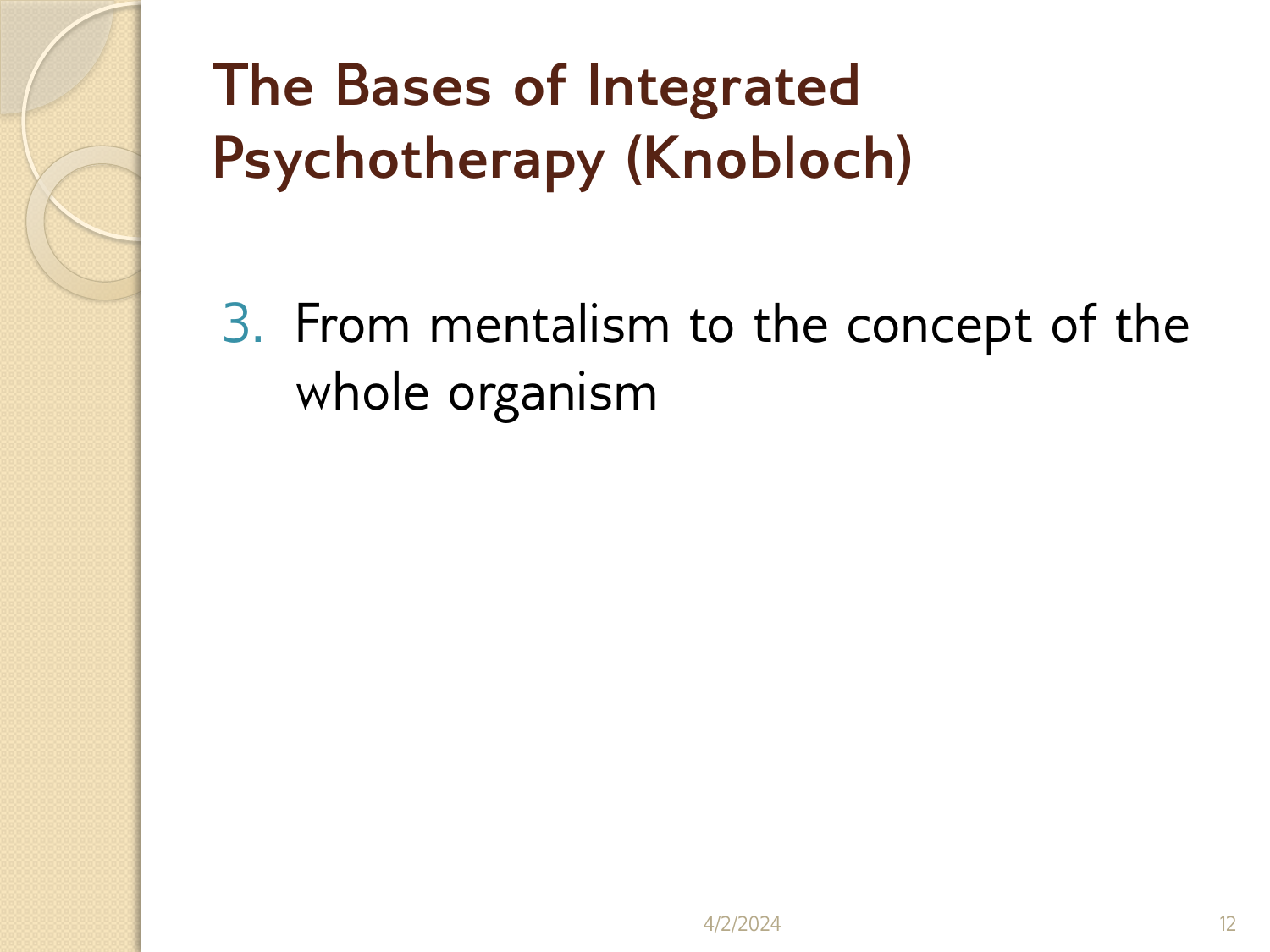

# The Bases of Integrated Psychotherapy (Knobloch)

From mentalism to the concept of the whole organism
4/2/2024
12